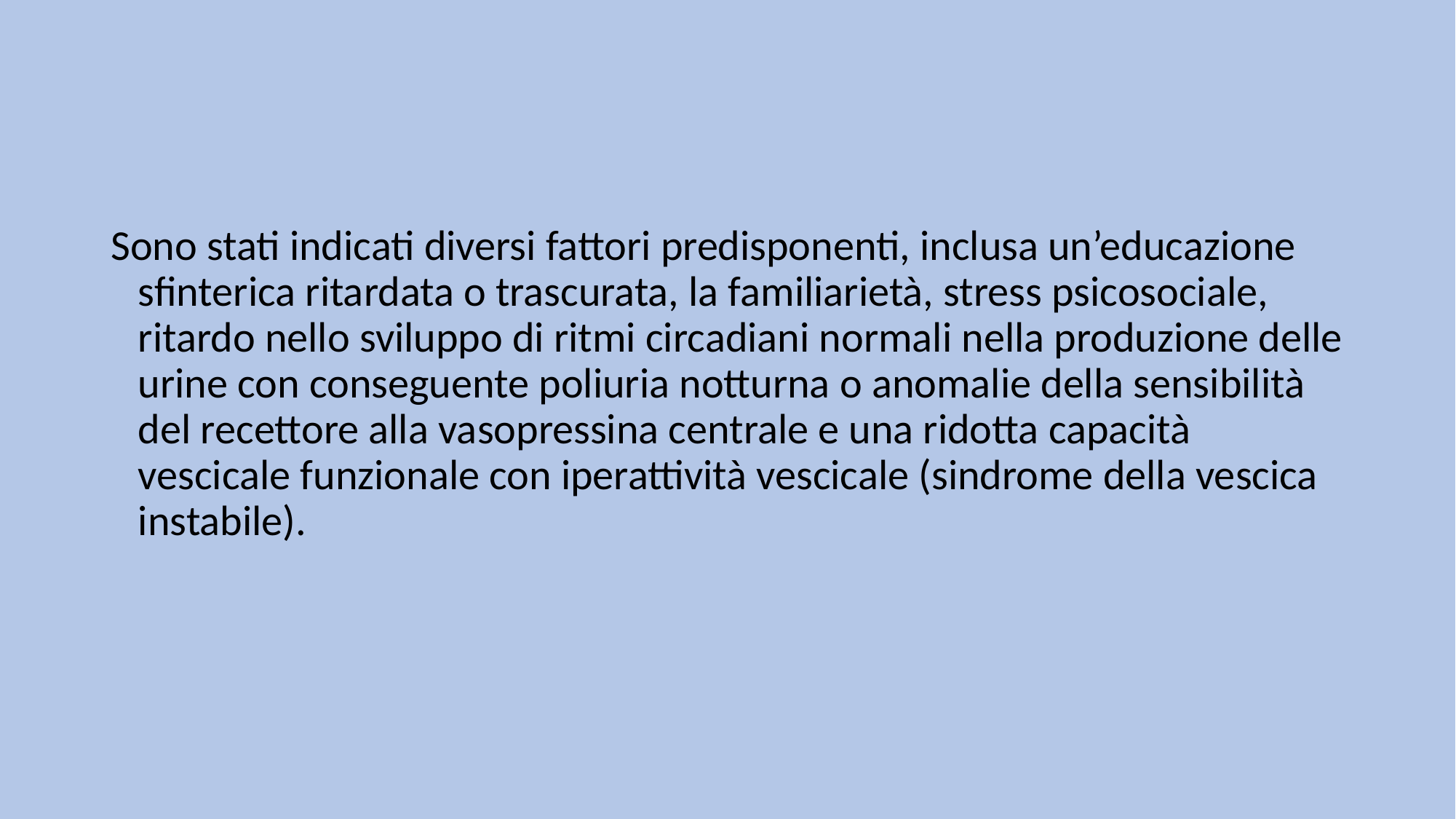

#
Sono stati indicati diversi fattori predisponenti, inclusa un’educazione sfinterica ritardata o trascurata, la familiarietà, stress psicosociale, ritardo nello sviluppo di ritmi circadiani normali nella produzione delle urine con conseguente poliuria notturna o anomalie della sensibilità del recettore alla vasopressina centrale e una ridotta capacità vescicale funzionale con iperattività vescicale (sindrome della vescica instabile).